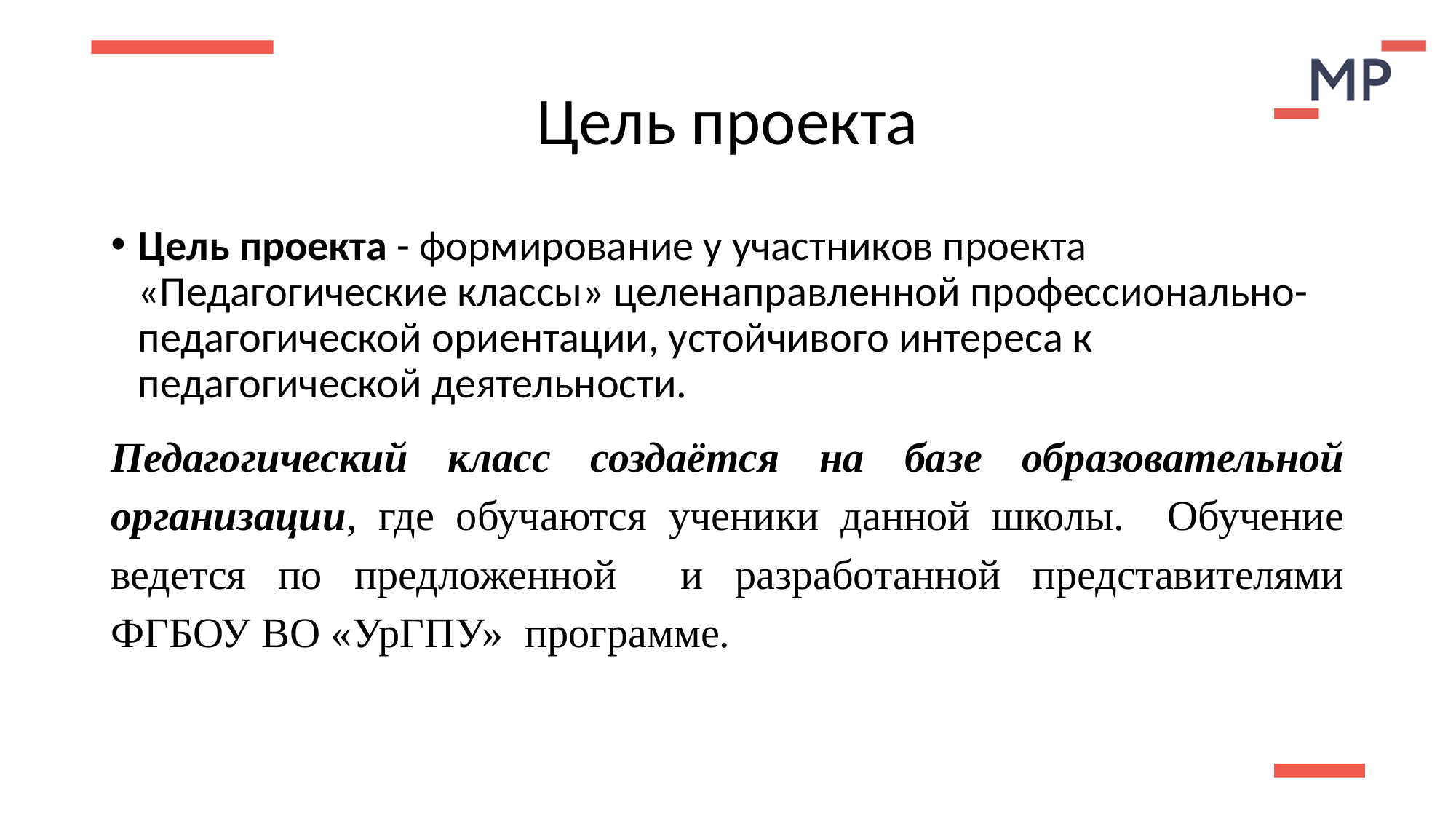

# Цель проекта
Цель проекта - формирование у участников проекта «Педагогические классы» целенаправленной профессионально-педагогической ориентации, устойчивого интереса к педагогической деятельности.
Педагогический класс создаётся на базе образовательной организации, где обучаются ученики данной школы.  Обучение ведется по предложенной  и разработанной представителями ФГБОУ ВО «УрГПУ»  программе.